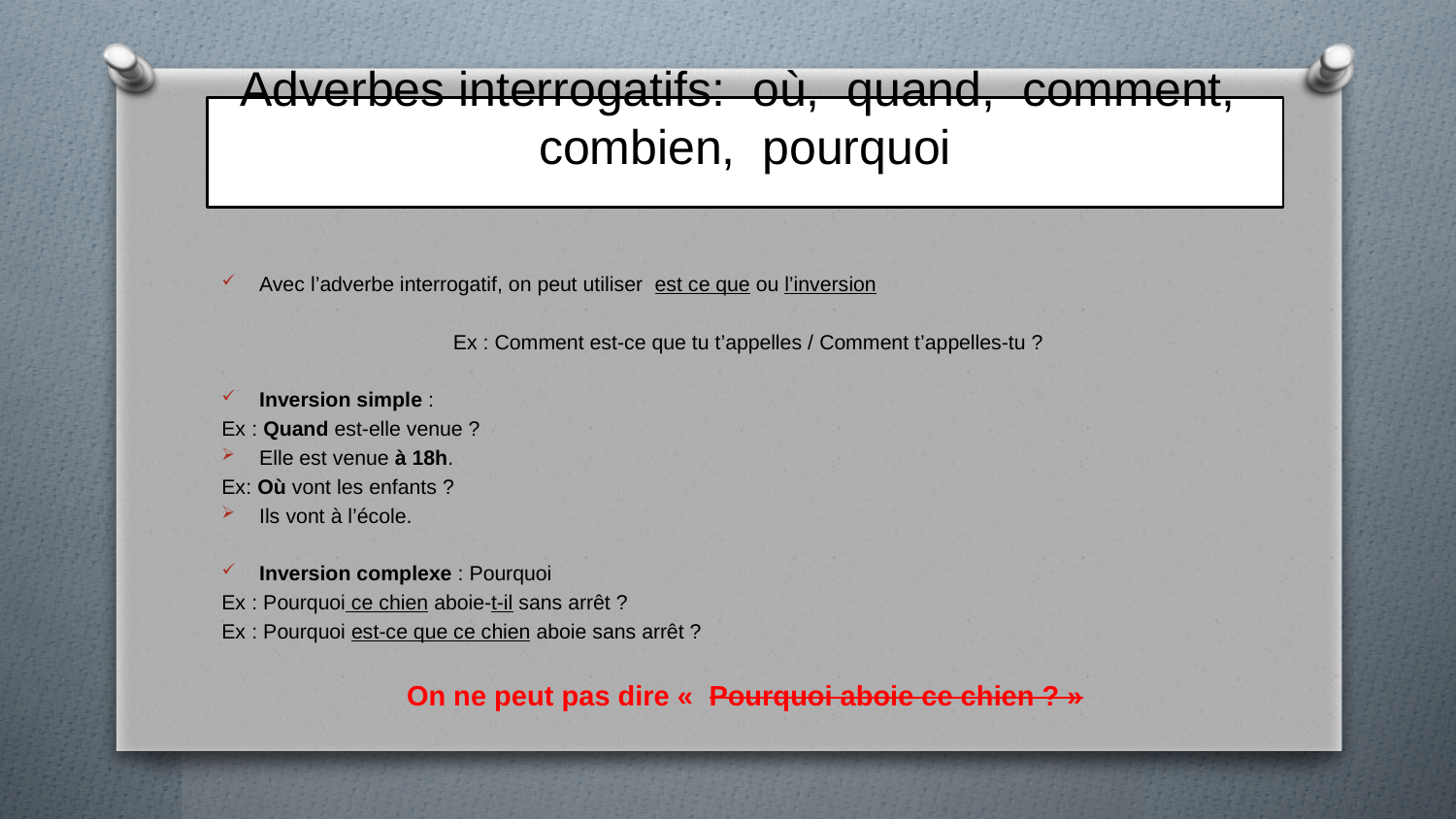

# Adverbes interrogatifs:  où,  quand,  comment,  combien,  pourquoi

Avec l’adverbe interrogatif, on peut utiliser  est ce que ou l’inversion

 Ex : Comment est-ce que tu t’appelles / Comment t’appelles-tu ?

Inversion simple :
Ex : Quand est-elle venue ?
Elle est venue à 18h.
Ex: Où vont les enfants ?
Ils vont à l’école.

Inversion complexe : Pourquoi
Ex : Pourquoi ce chien aboie-t-il sans arrêt ?
Ex : Pourquoi est-ce que ce chien aboie sans arrêt ?

On ne peut pas dire «  Pourquoi aboie ce chien ? »